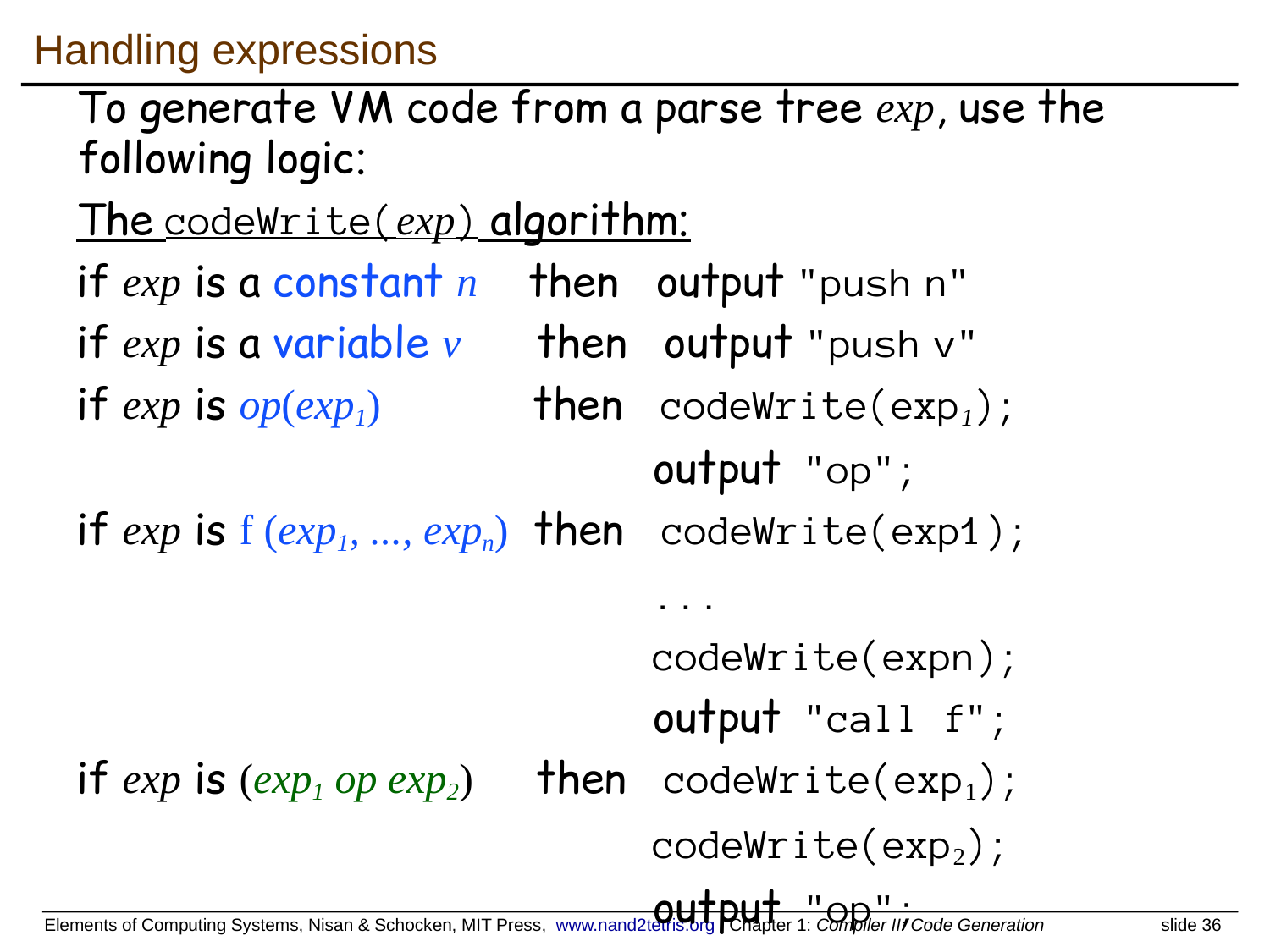

# Handling expressions
To generate VM code from a parse tree exp, use the following logic:
The codeWrite(exp) algorithm:
if exp is a constant n    then   output "push n"
if exp is a variable v      then   output "push v"
if exp is op(exp1)            then   codeWrite(exp1);
                         output "op";
if exp is f (exp1, ..., expn)  then   codeWrite(exp1);
                         ...
                         codeWrite(expn);
                         output "call f";
if exp is (exp1 op exp2)     then   codeWrite(exp1);
                         codeWrite(exp2);
                         output "op";